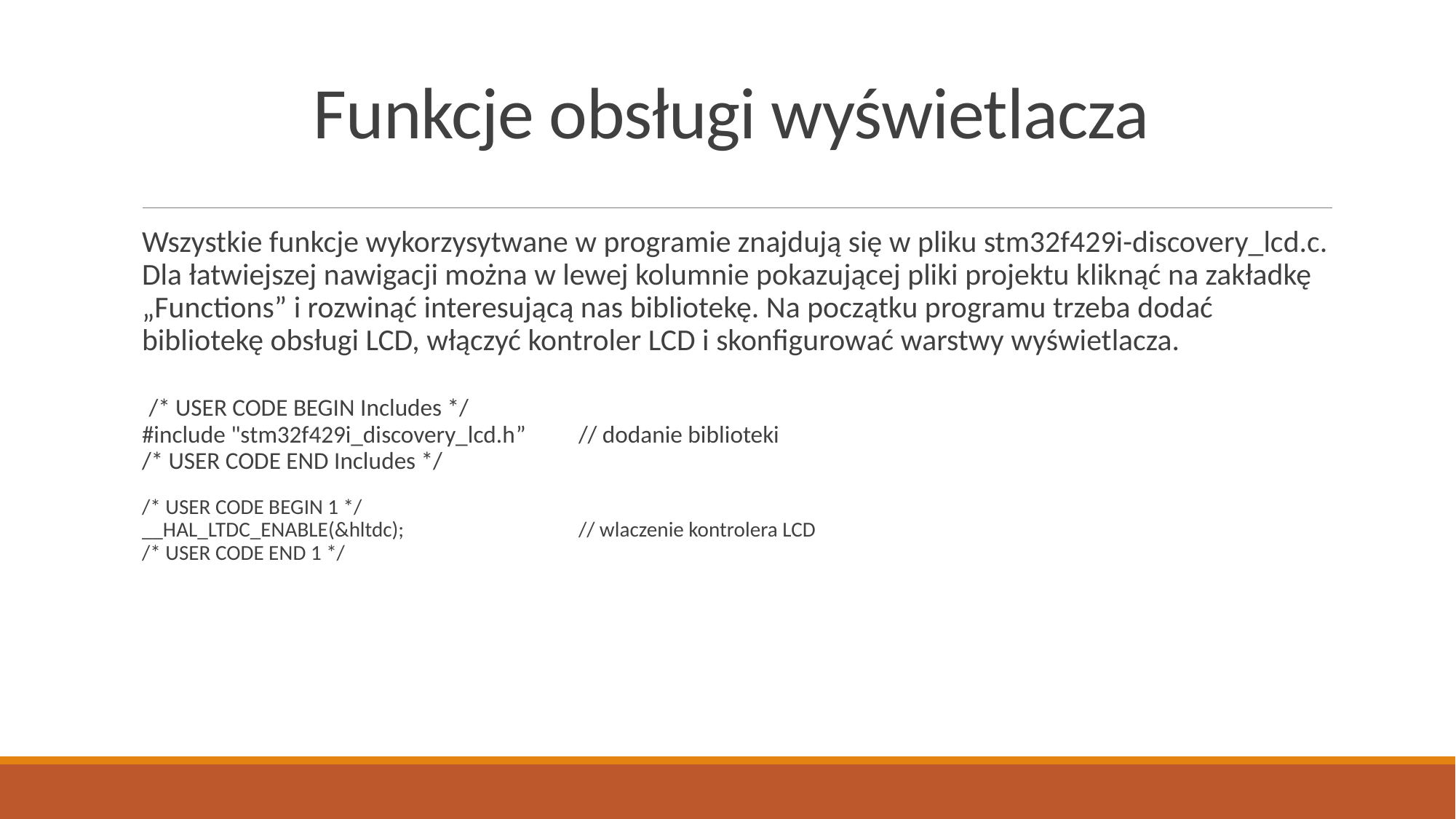

# Funkcje obsługi wyświetlacza
Wszystkie funkcje wykorzysytwane w programie znajdują się w pliku stm32f429i-discovery_lcd.c. Dla łatwiejszej nawigacji można w lewej kolumnie pokazującej pliki projektu kliknąć na zakładkę „Functions” i rozwinąć interesującą nas bibliotekę. Na początku programu trzeba dodać bibliotekę obsługi LCD, włączyć kontroler LCD i skonfigurować warstwy wyświetlacza.
 /* USER CODE BEGIN Includes */
#include "stm32f429i_discovery_lcd.h”	// dodanie biblioteki
/* USER CODE END Includes */
/* USER CODE BEGIN 1 */
__HAL_LTDC_ENABLE(&hltdc);		// wlaczenie kontrolera LCD
/* USER CODE END 1 */